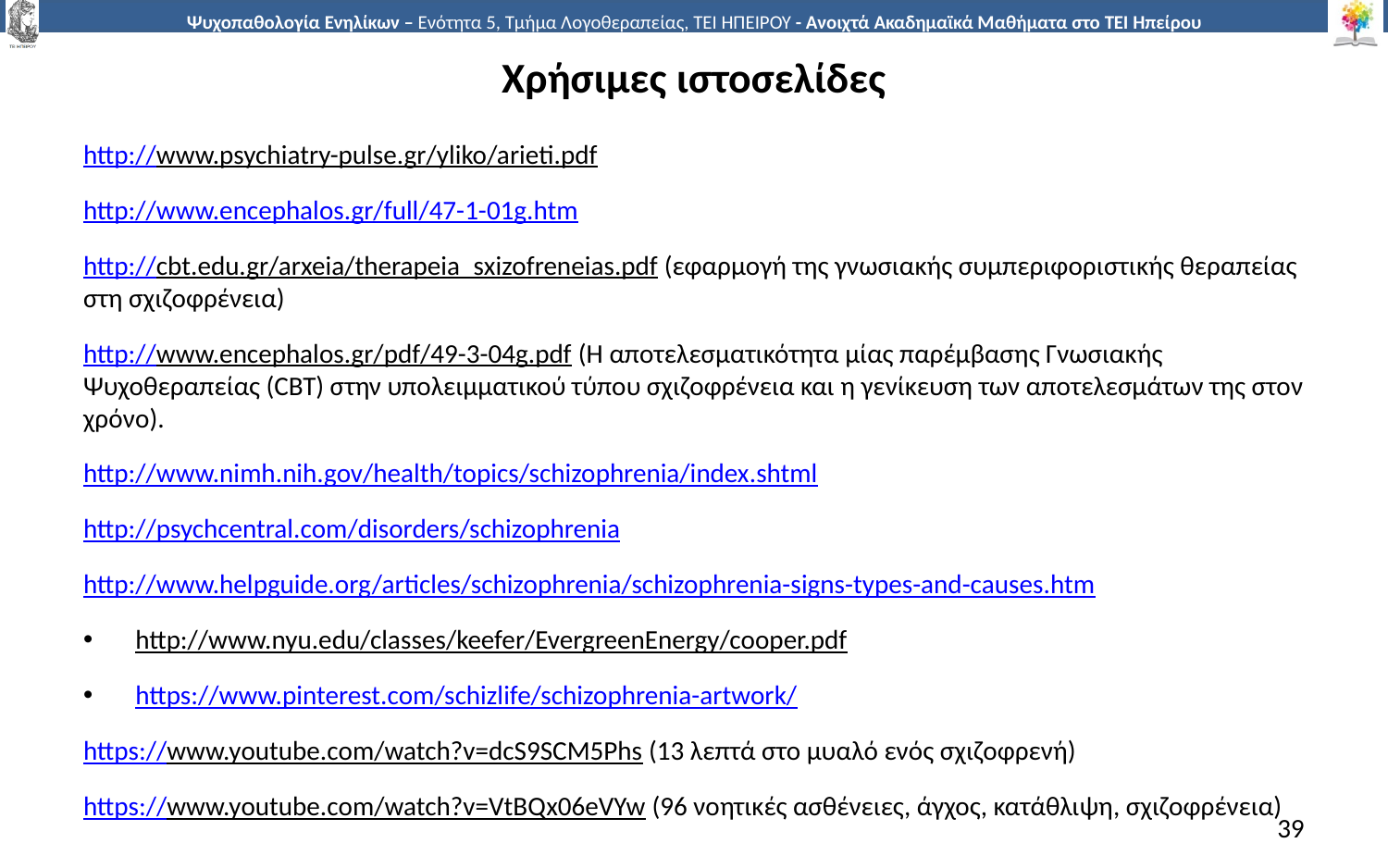

# Χρήσιμες ιστοσελίδες
http://www.psychiatry-pulse.gr/yliko/arieti.pdf
http://www.encephalos.gr/full/47-1-01g.htm
http://cbt.edu.gr/arxeia/therapeia_sxizofreneias.pdf (εφαρμογή της γνωσιακής συμπεριφοριστικής θεραπείας στη σχιζοφρένεια)
http://www.encephalos.gr/pdf/49-3-04g.pdf (Η αποτελεσματικότητα μίας παρέμβασης Γνωσιακής Ψυχοθεραπείας (CBT) στην υπολειμματικού τύπου σχιζοφρένεια και η γενίκευση των αποτελεσμάτων της στον χρόνο).
http://www.nimh.nih.gov/health/topics/schizophrenia/index.shtml
http://psychcentral.com/disorders/schizophrenia
http://www.helpguide.org/articles/schizophrenia/schizophrenia-signs-types-and-causes.htm
http://www.nyu.edu/classes/keefer/EvergreenEnergy/cooper.pdf
https://www.pinterest.com/schizlife/schizophrenia-artwork/
https://www.youtube.com/watch?v=dcS9SCM5Phs (13 λεπτά στο μυαλό ενός σχιζοφρενή)
https://www.youtube.com/watch?v=VtBQx06eVYw (96 νοητικές ασθένειες, άγχος, κατάθλιψη, σχιζοφρένεια)

39